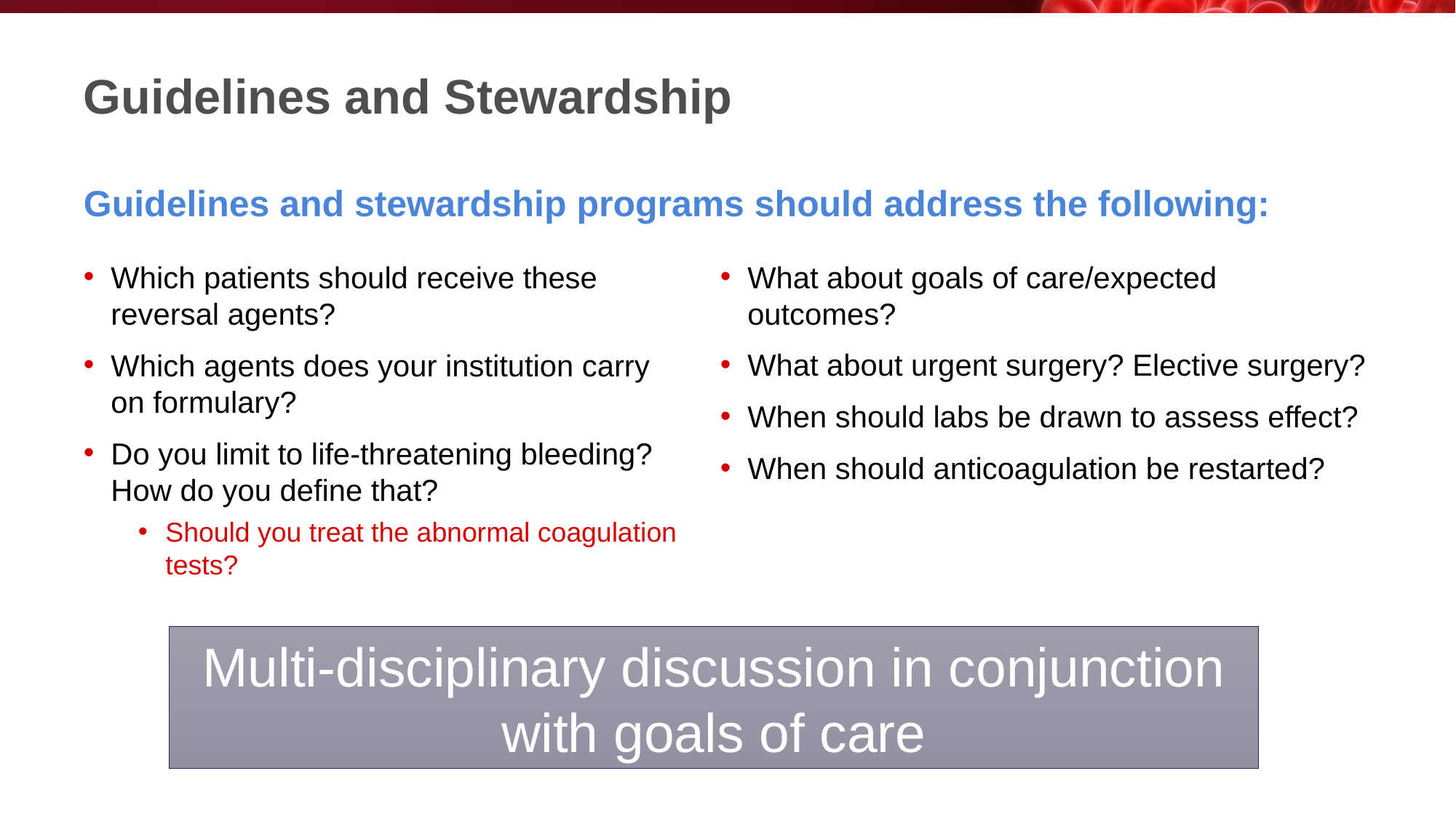

# Guidelines and Stewardship
Guidelines and stewardship programs should address the following:
Which patients should receive these reversal agents?
Which agents does your institution carry on formulary?
Do you limit to life-threatening bleeding? How do you define that?
Should you treat the abnormal coagulation tests?
What about goals of care/expected outcomes?
What about urgent surgery? Elective surgery?
When should labs be drawn to assess effect?
When should anticoagulation be restarted?

Multi-disciplinary discussion in conjunction with goals of care